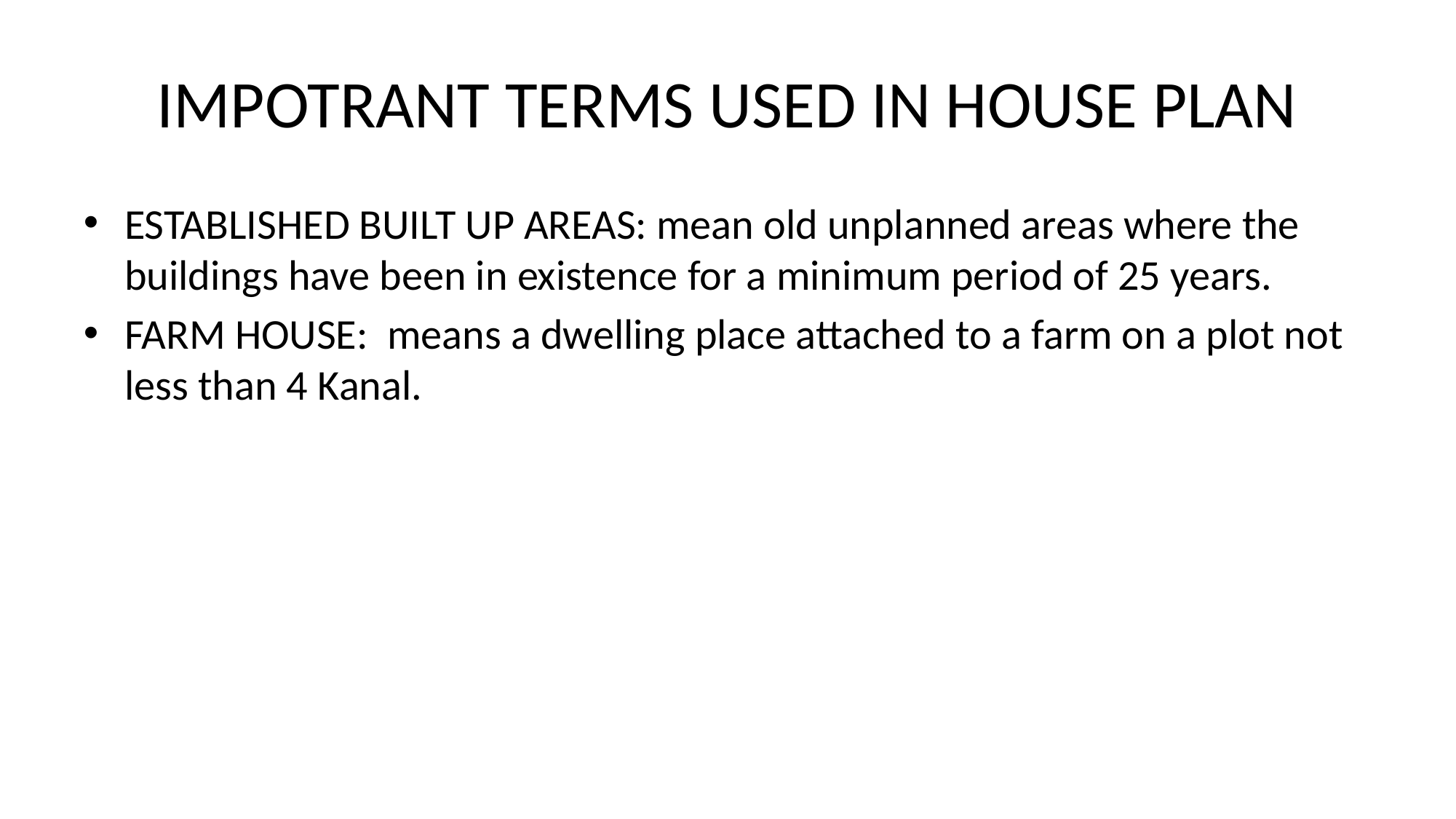

# IMPOTRANT TERMS USED IN HOUSE PLAN
ESTABLISHED BUILT UP AREAS: mean old unplanned areas where the buildings have been in existence for a minimum period of 25 years.
FARM HOUSE:  means a dwelling place attached to a farm on a plot not less than 4 Kanal.